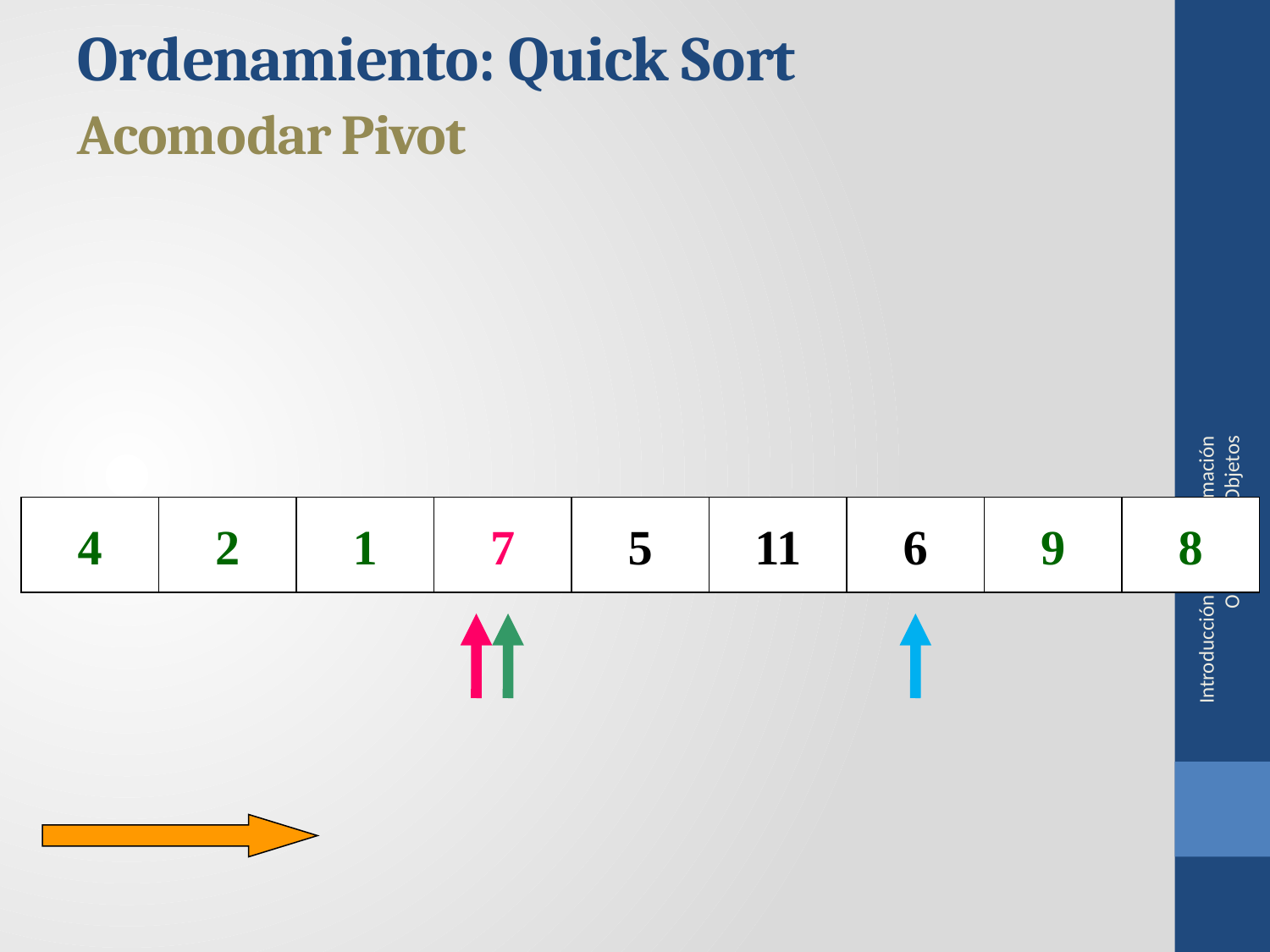

Ordenamiento: Quick Sort
Acomodar Pivot
Introducción a la Programación Orientada a Objetos
4
2
1
7
5
11
6
9
8